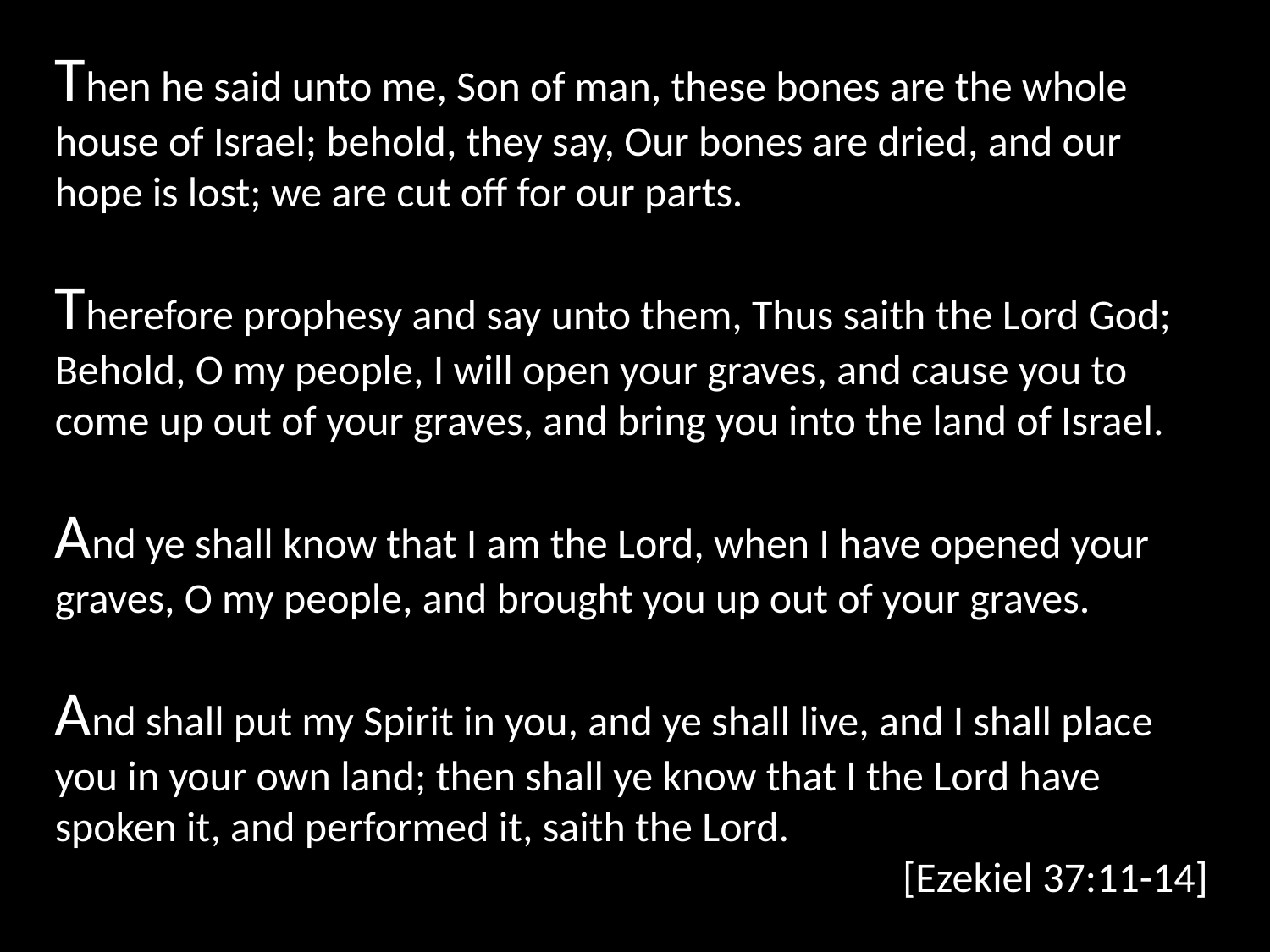

Then he said unto me, Son of man, these bones are the whole house of Israel; behold, they say, Our bones are dried, and our hope is lost; we are cut off for our parts.

Therefore prophesy and say unto them, Thus saith the Lord God; Behold, O my people, I will open your graves, and cause you to come up out of your graves, and bring you into the land of Israel.

And ye shall know that I am the Lord, when I have opened your graves, O my people, and brought you up out of your graves.

And shall put my Spirit in you, and ye shall live, and I shall place you in your own land; then shall ye know that I the Lord have spoken it, and performed it, saith the Lord.
						         [Ezekiel 37:11-14]